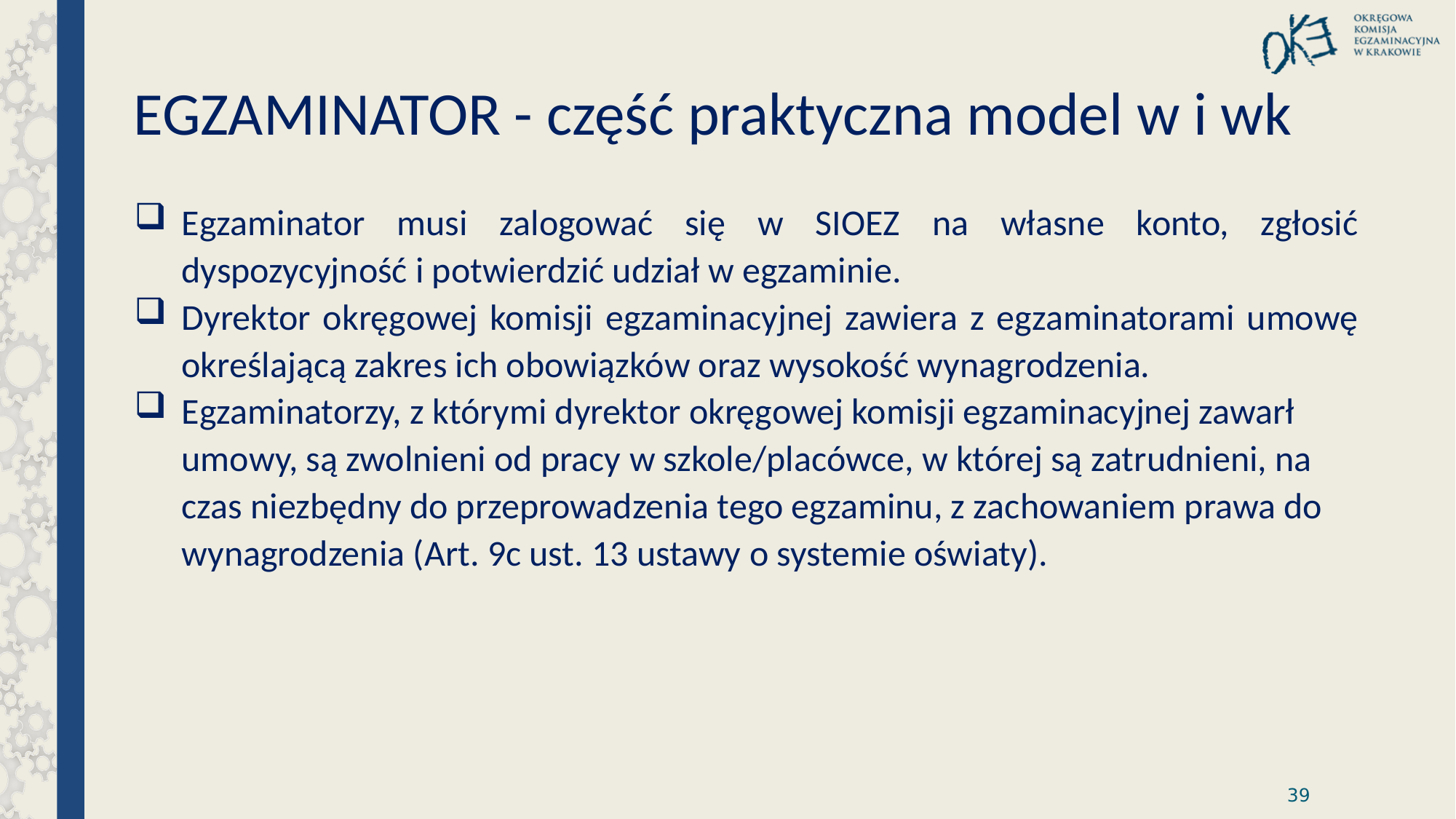

# EGZAMINATOR - część praktyczna model w i wk
Egzaminator musi zalogować się w SIOEZ na własne konto, zgłosić dyspozycyjność i potwierdzić udział w egzaminie.
Dyrektor okręgowej komisji egzaminacyjnej zawiera z egzaminatorami umowę określającą zakres ich obowiązków oraz wysokość wynagrodzenia.
Egzaminatorzy, z którymi dyrektor okręgowej komisji egzaminacyjnej zawarł umowy, są zwolnieni od pracy w szkole/placówce, w której są zatrudnieni, na czas niezbędny do przeprowadzenia tego egzaminu, z zachowaniem prawa do wynagrodzenia (Art. 9c ust. 13 ustawy o systemie oświaty).

39